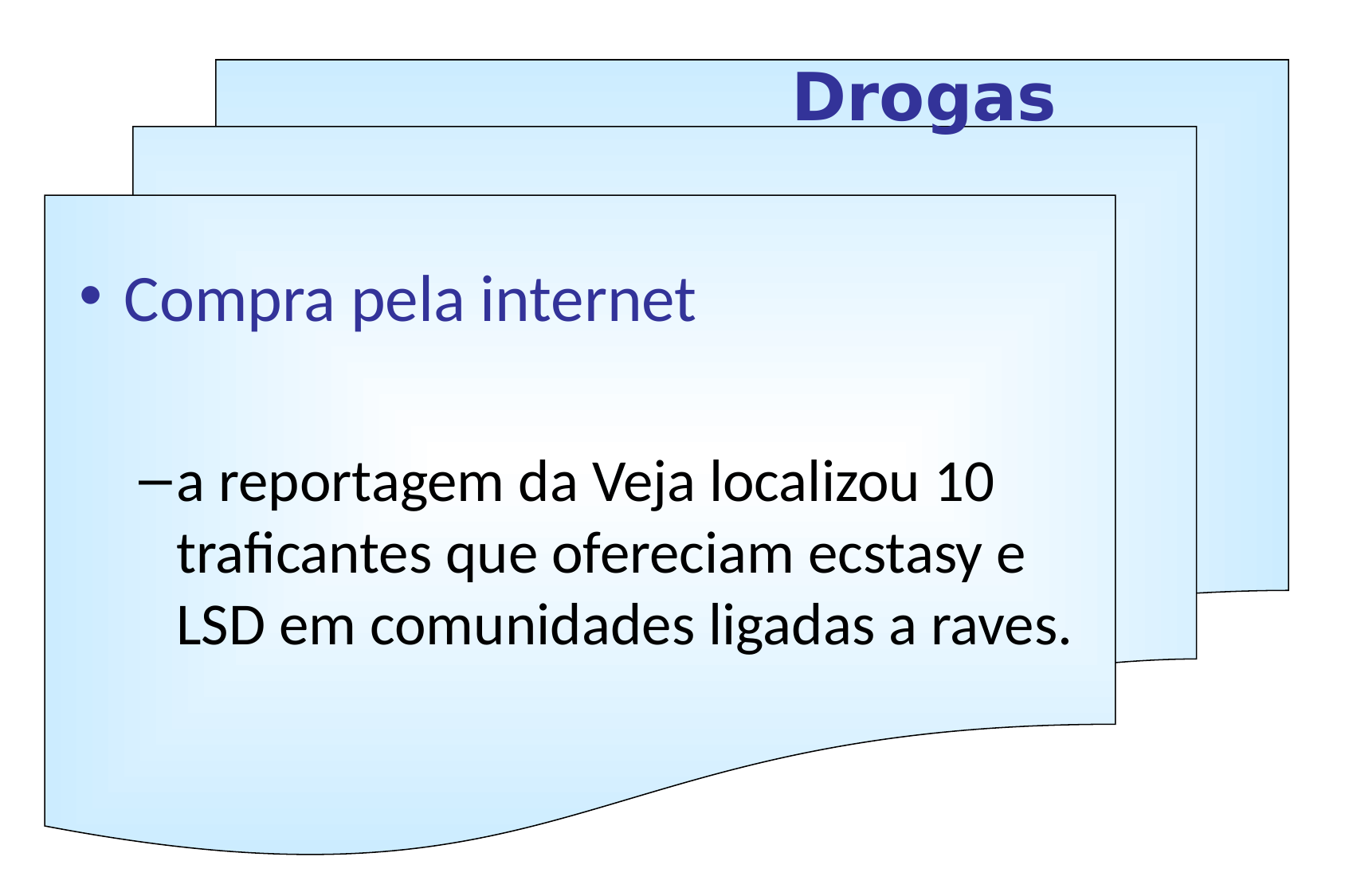

# Drogas

Compra pela internet

a reportagem da Veja localizou 10 traficantes que ofereciam ecstasy e LSD em comunidades ligadas a raves.